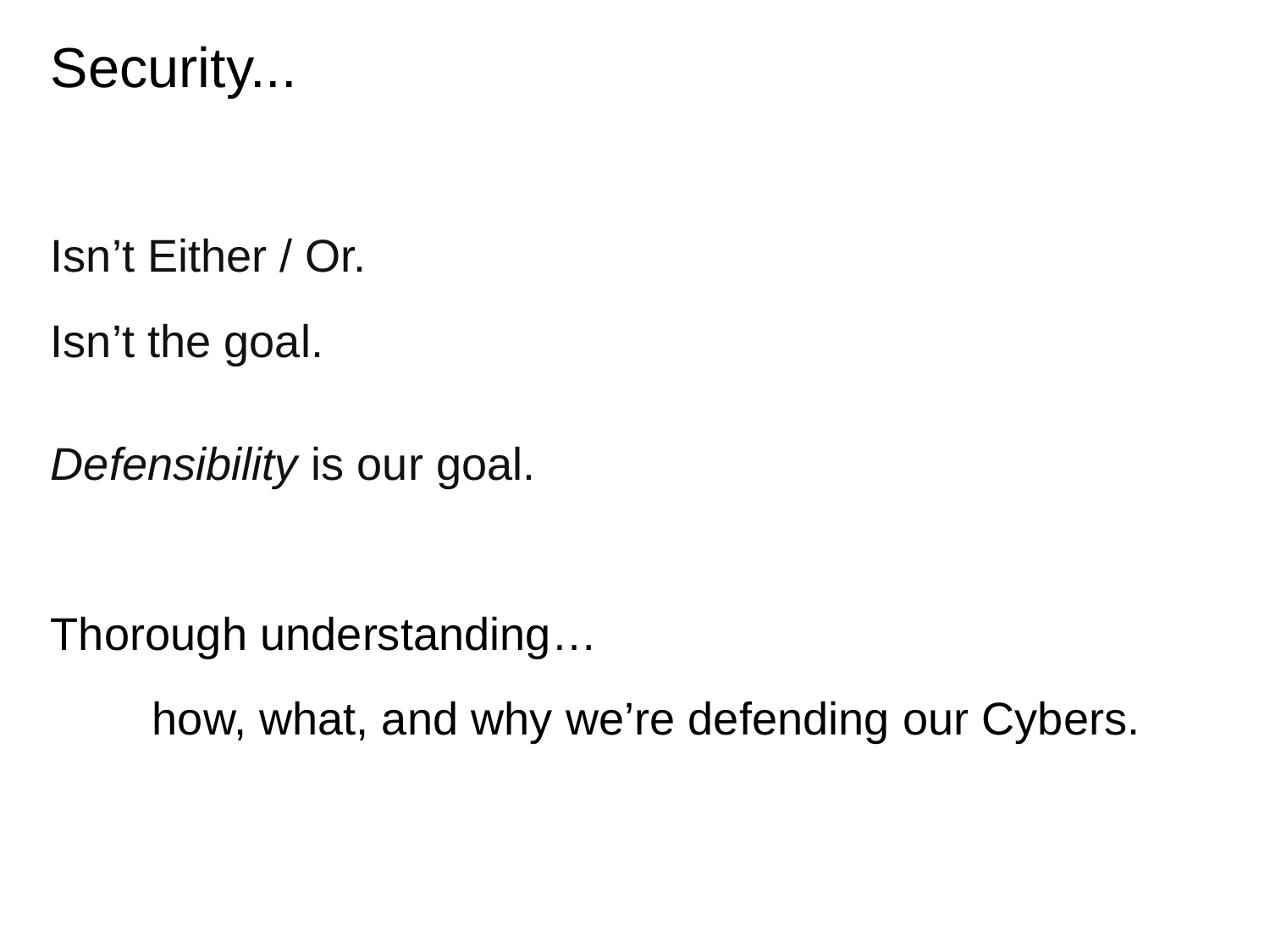

Security...

Isn’t Either / Or.
Isn’t the goal.

Defensibility is our goal.

Thorough understanding…
        how, what, and why we’re defending our Cybers.